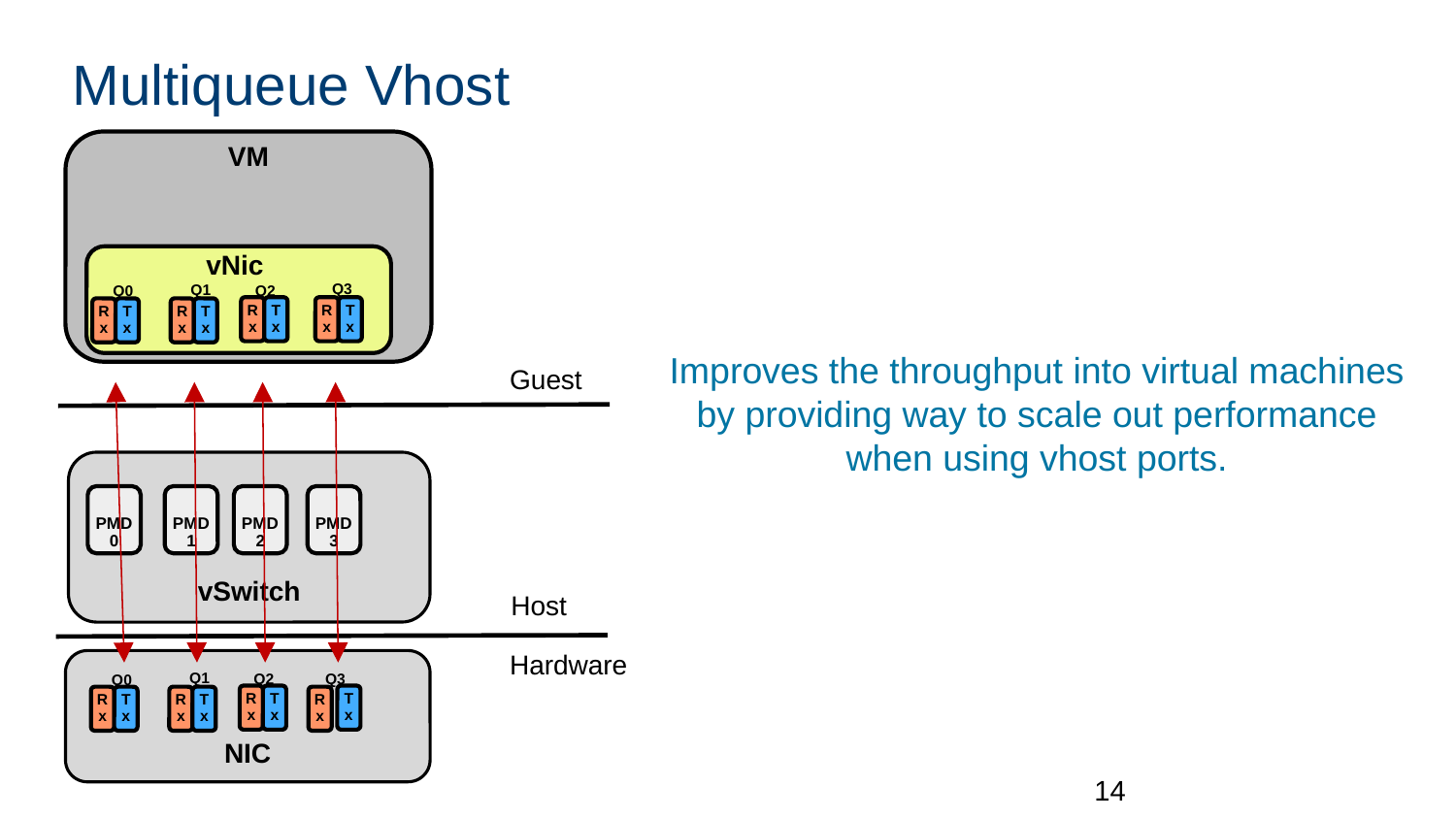

# Multiqueue Vhost
VM
vNic
Q3
Q1
Q2
Q0
Rx
Tx
Rx
Tx
Rx
Tx
Rx
Tx
Improves the throughput into virtual machines by providing way to scale out performance when using vhost ports.

Guest

vSwitch
PMD 0
PMD 1
PMD 2
PMD 3

Host
Hardware

NIC
Q1
Q3
Q2
Q0
Rx
Tx
Tx
Rx
Tx
Rx
Tx
Rx
14